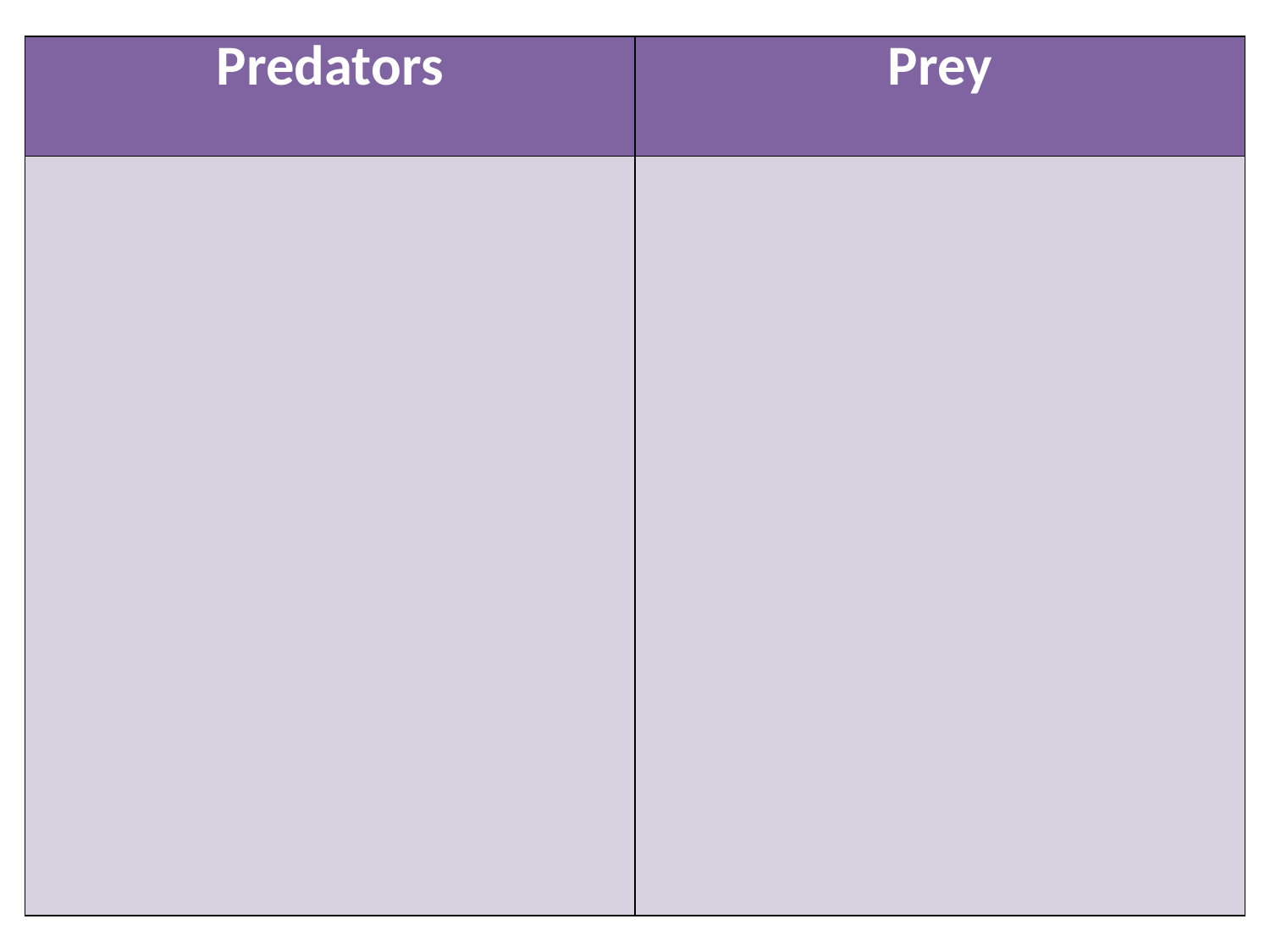

| Predators | Prey |
| --- | --- |
|  |  |